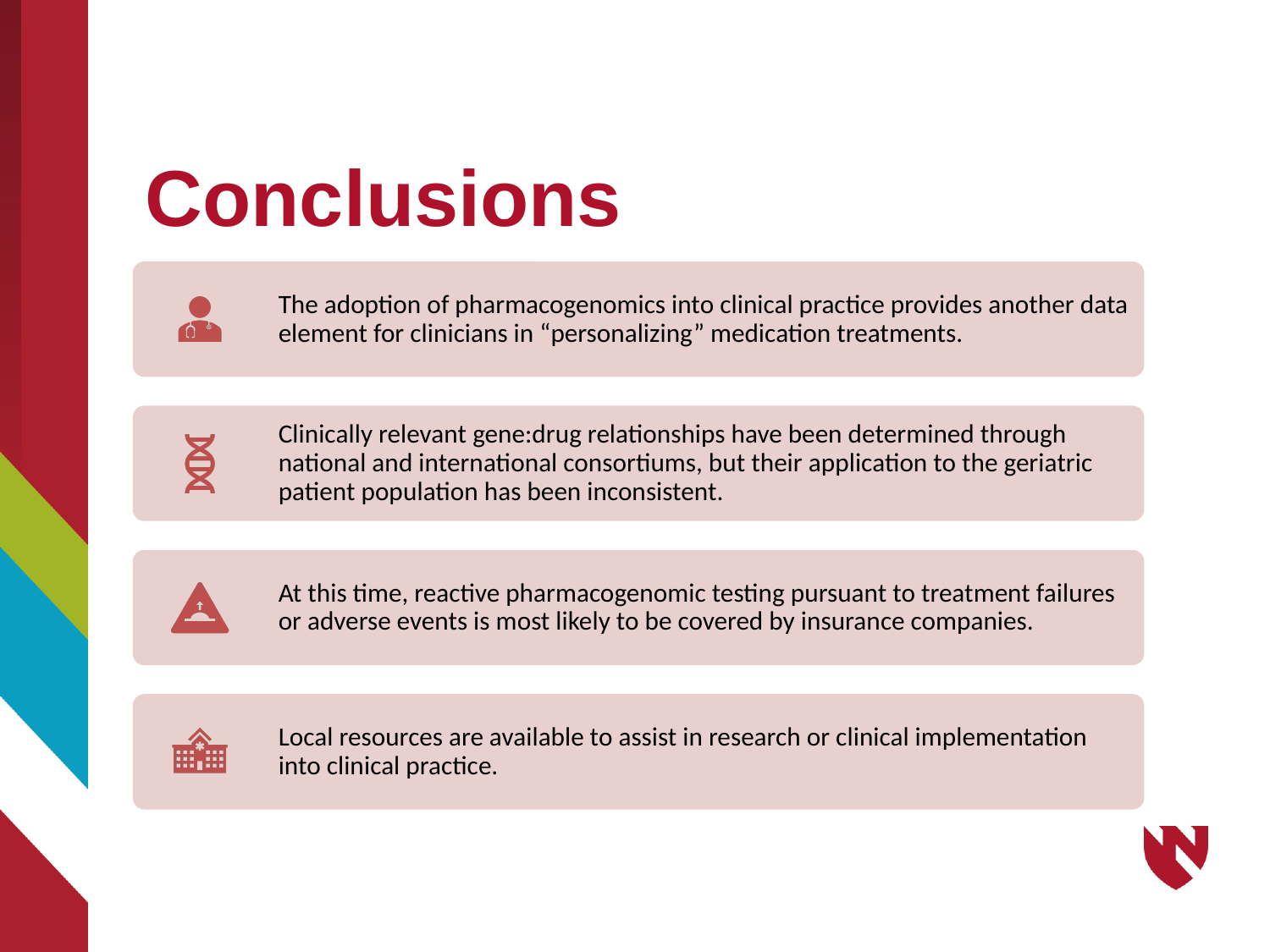

# Conclusions
The adoption of pharmacogenomics into clinical practice provides another data element for clinicians in “personalizing” medication treatments.
Clinically relevant gene:drug relationships have been determined through national and international consortiums, but their application to the geriatric patient population has been inconsistent.
At this time, reactive pharmacogenomic testing pursuant to treatment failures or adverse events is most likely to be covered by insurance companies.
Local resources are available to assist in research or clinical implementation into clinical practice.